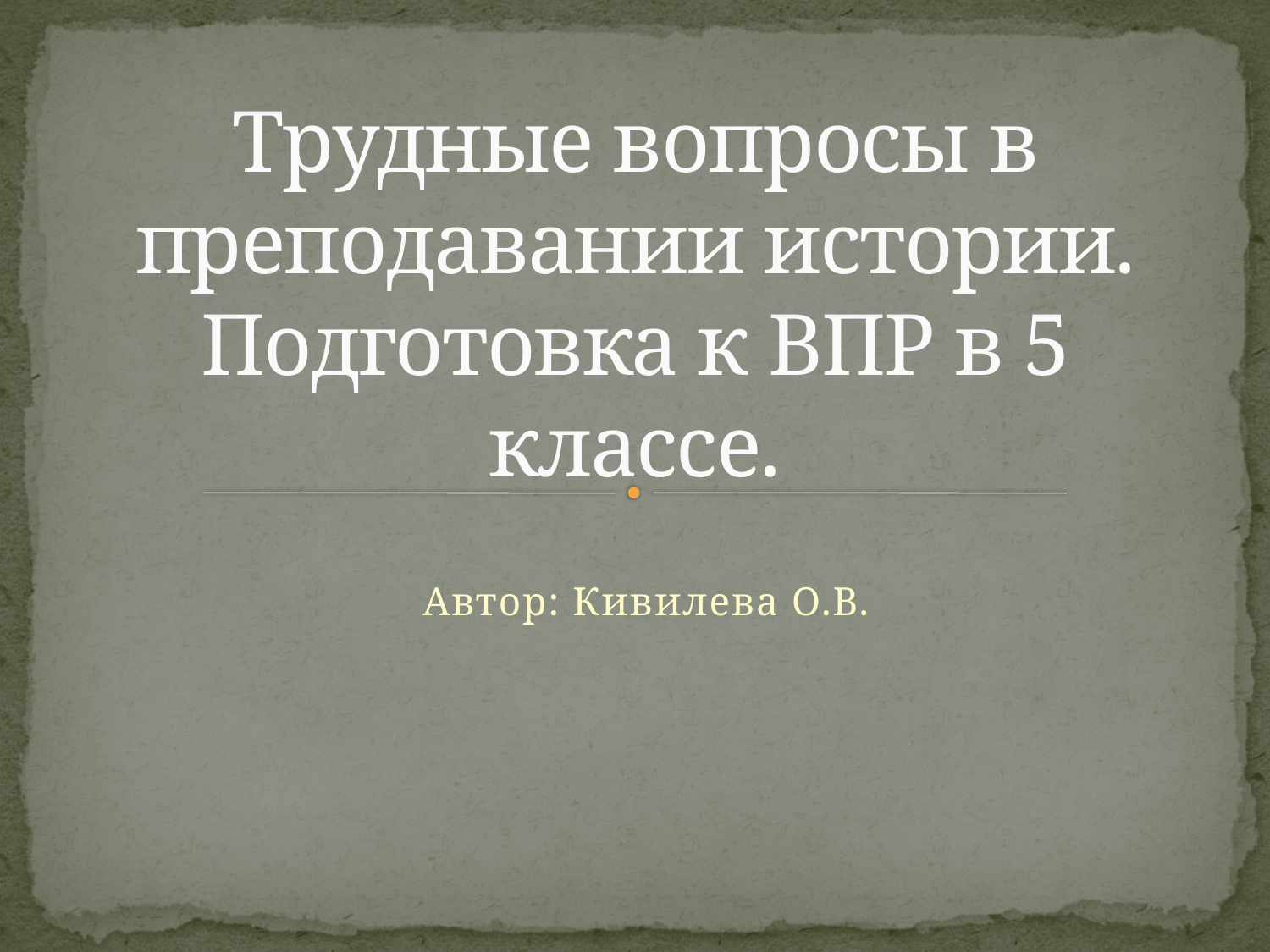

# Трудные вопросы в преподавании истории. Подготовка к ВПР в 5 классе.

 Автор: Кивилева О.В.